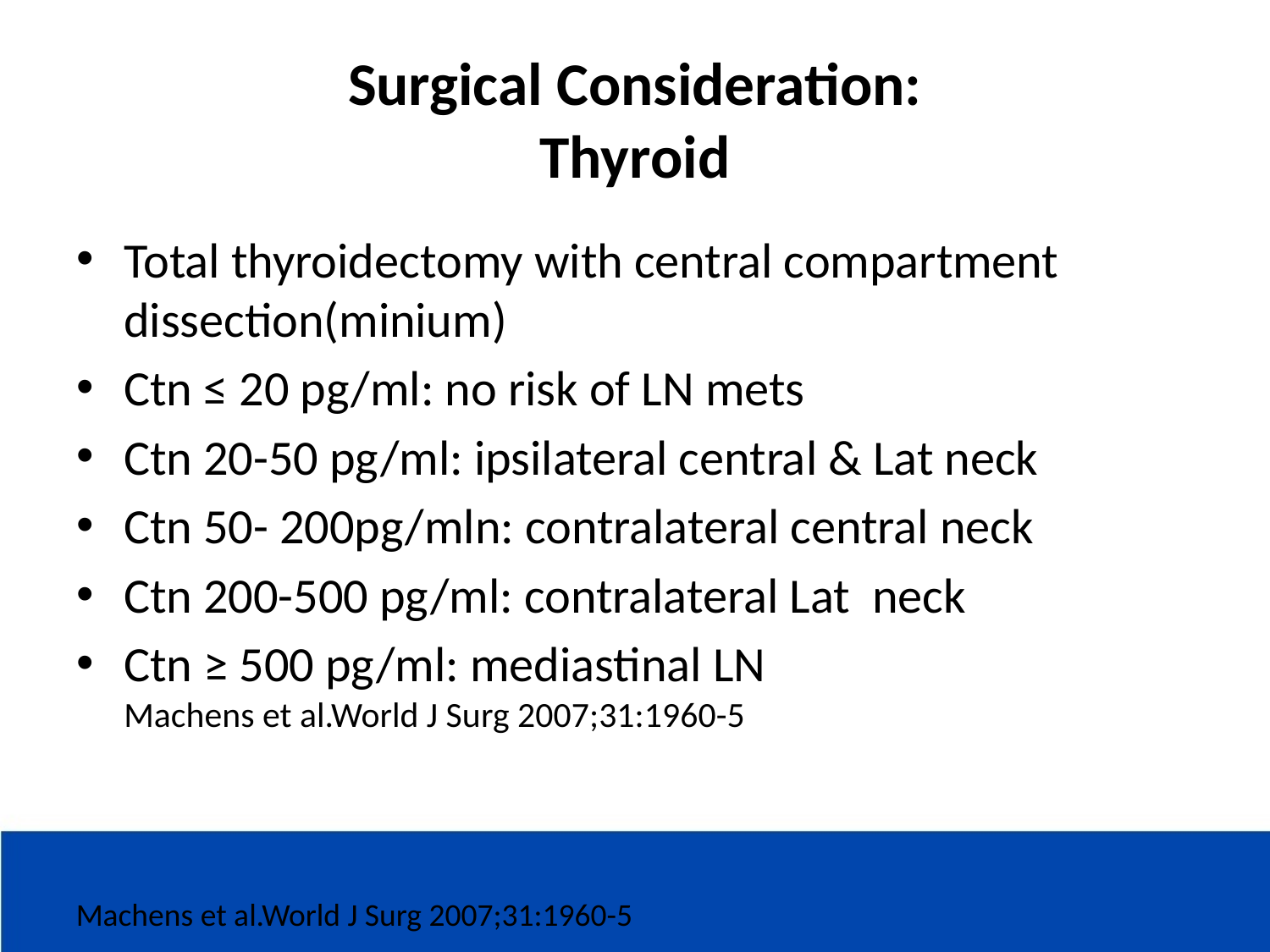

# Surgical Consideration: Thyroid
Total thyroidectomy with central compartment dissection(minium)
Ctn ≤ 20 pg/ml: no risk of LN mets
Ctn 20-50 pg/ml: ipsilateral central & Lat neck
Ctn 50- 200pg/mln: contralateral central neck
Ctn 200-500 pg/ml: contralateral Lat  neck
Ctn ≥ 500 pg/ml: mediastinal LN                                  Machens et al.World J Surg 2007;31:1960-5

Machens et al.World J Surg 2007;31:1960-5